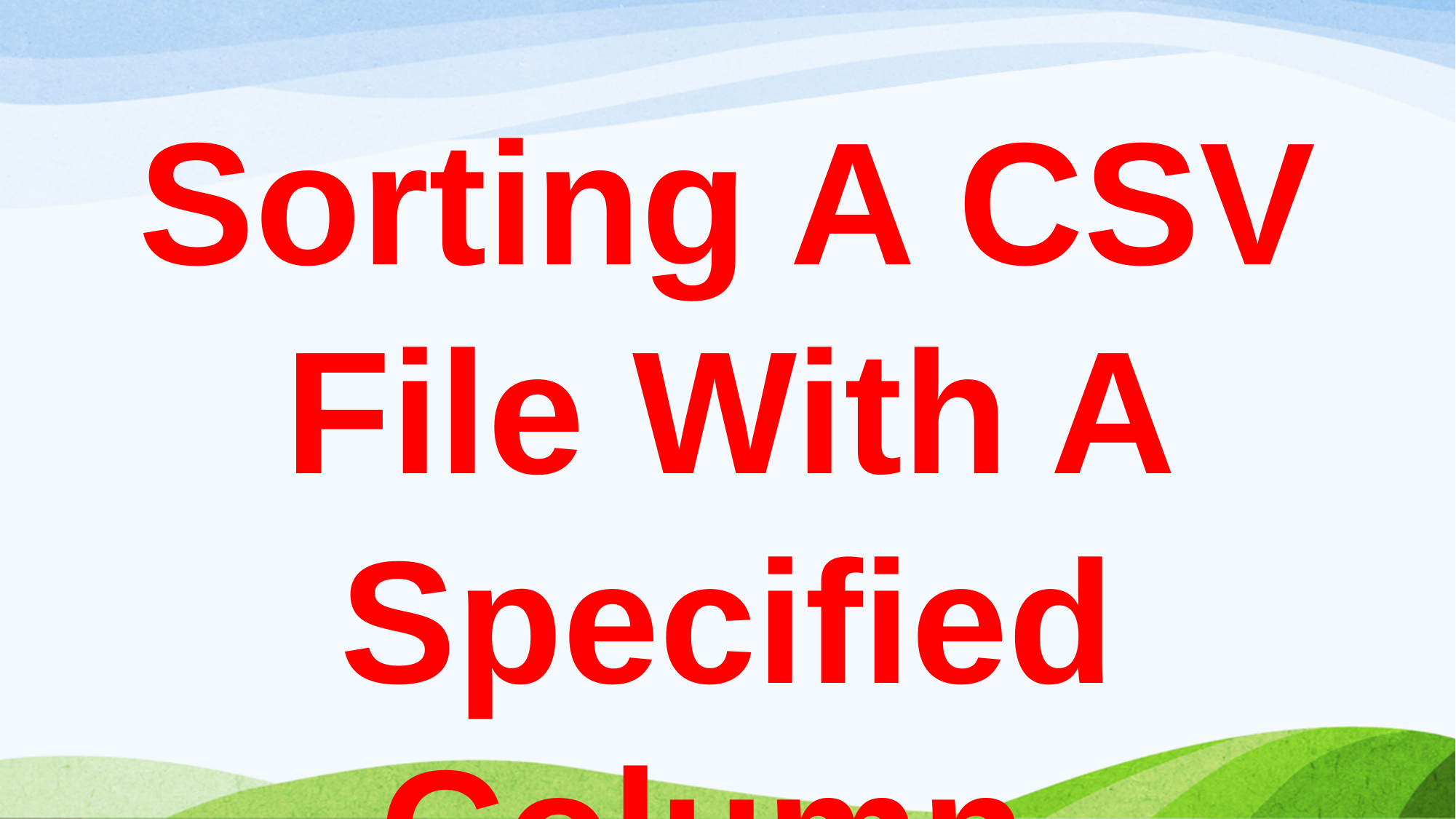

Sorting A CSV File With A Specified Column